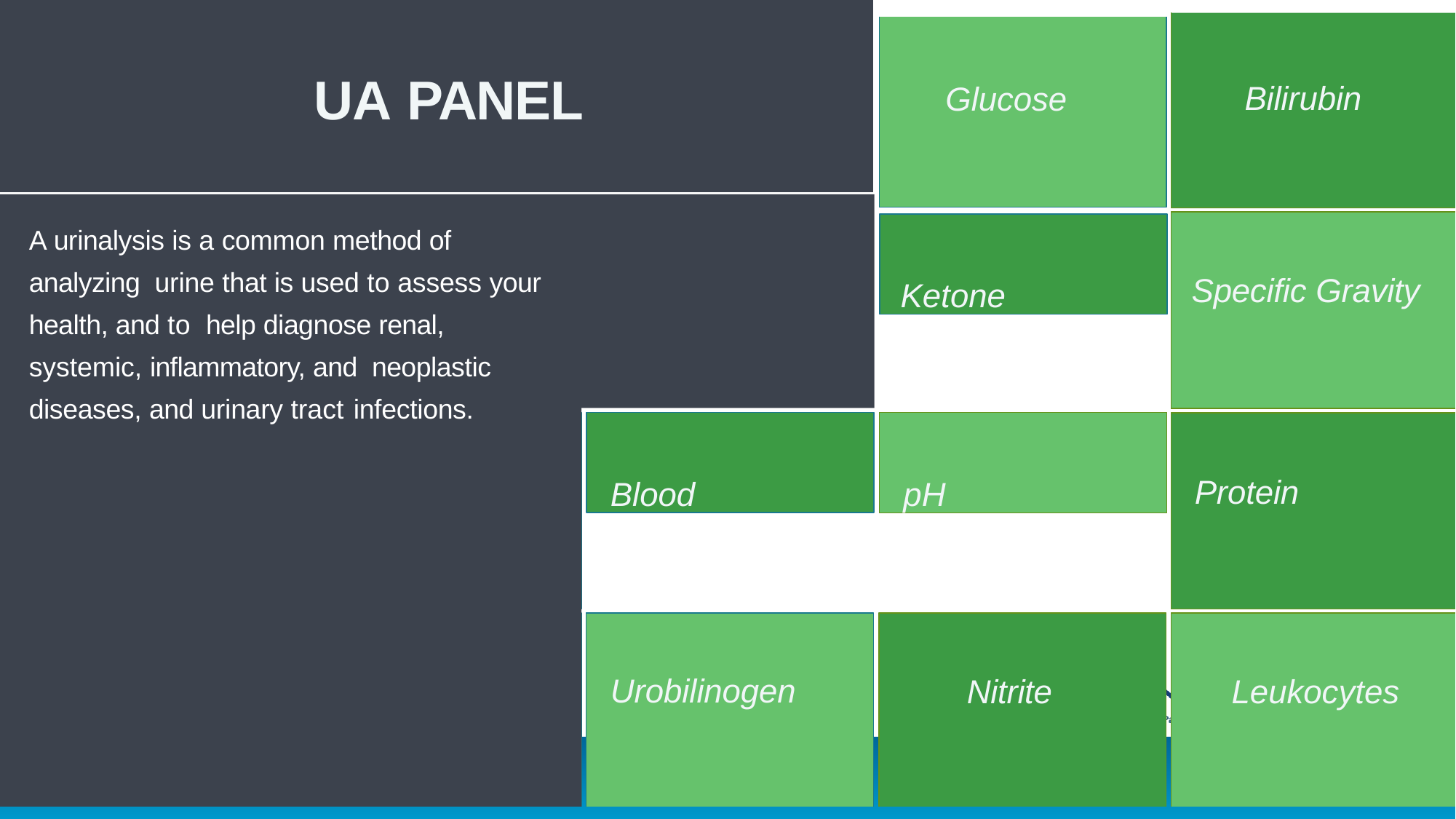

# UA PANEL
16
Bilirubin
Glucose

A urinalysis is a common method of analyzing  urine that is used to assess your health, and to  help diagnose renal, systemic, inflammatory, and  neoplastic diseases, and urinary tract infections.

Ketone
Specific Gravity

Blood

pH
Protein
chlamydia	Treponema
trachomatis	pallidum

Neisseria	Mycoplasma
gonorrhoeae	genitalium

Urobilinogen
       Nitrite
     Leukocytes